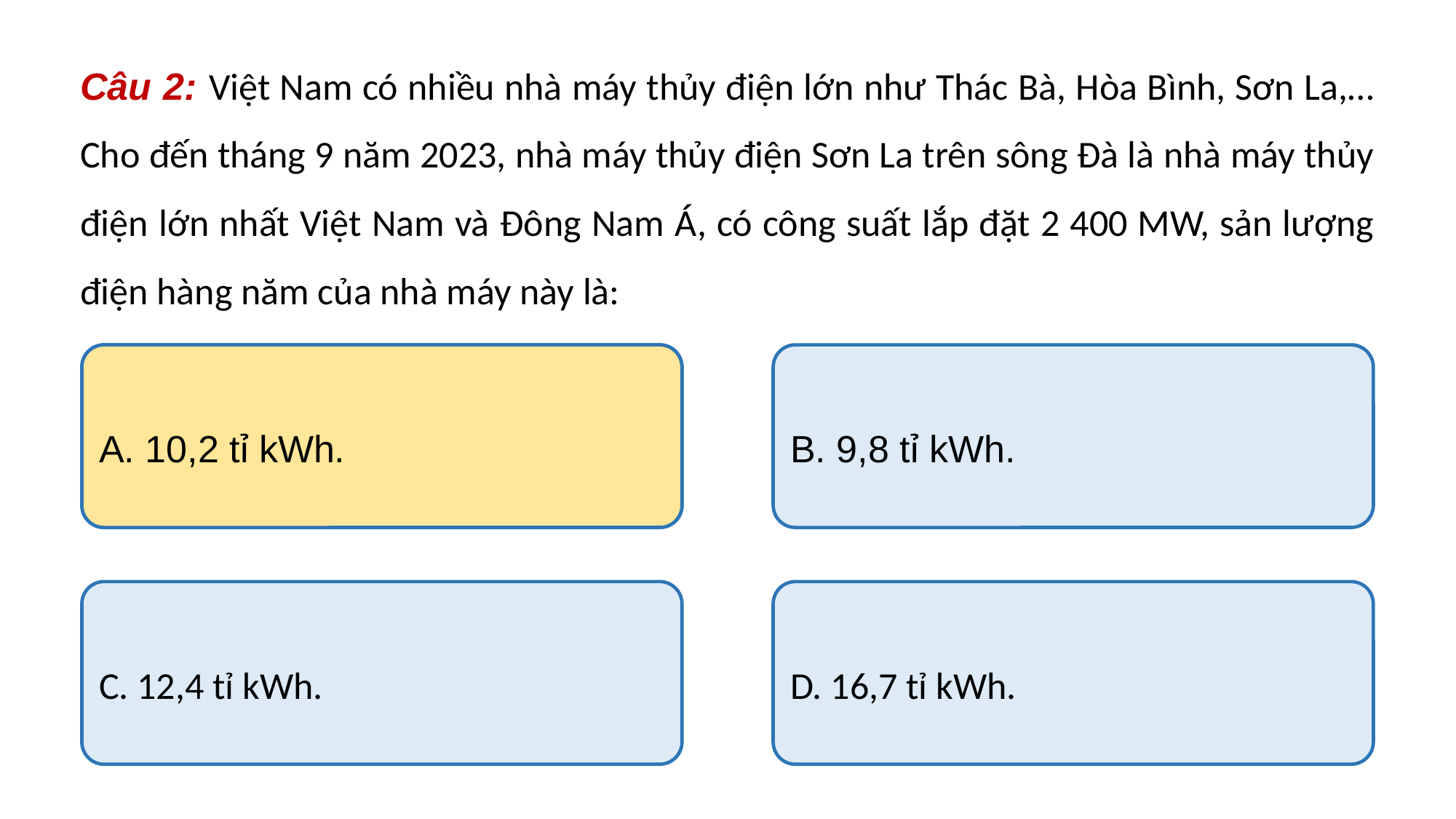

Câu 2: Việt Nam có nhiều nhà máy thủy điện lớn như Thác Bà, Hòa Bình, Sơn La,… Cho đến tháng 9 năm 2023, nhà máy thủy điện Sơn La trên sông Đà là nhà máy thủy điện lớn nhất Việt Nam và Đông Nam Á, có công suất lắp đặt 2 400 MW, sản lượng điện hàng năm của nhà máy này là:
A. 10,2 tỉ kWh.
A. 10,2 tỉ kWh.
B. 9,8 tỉ kWh.
C. 12,4 tỉ kWh.
D. 16,7 tỉ kWh.